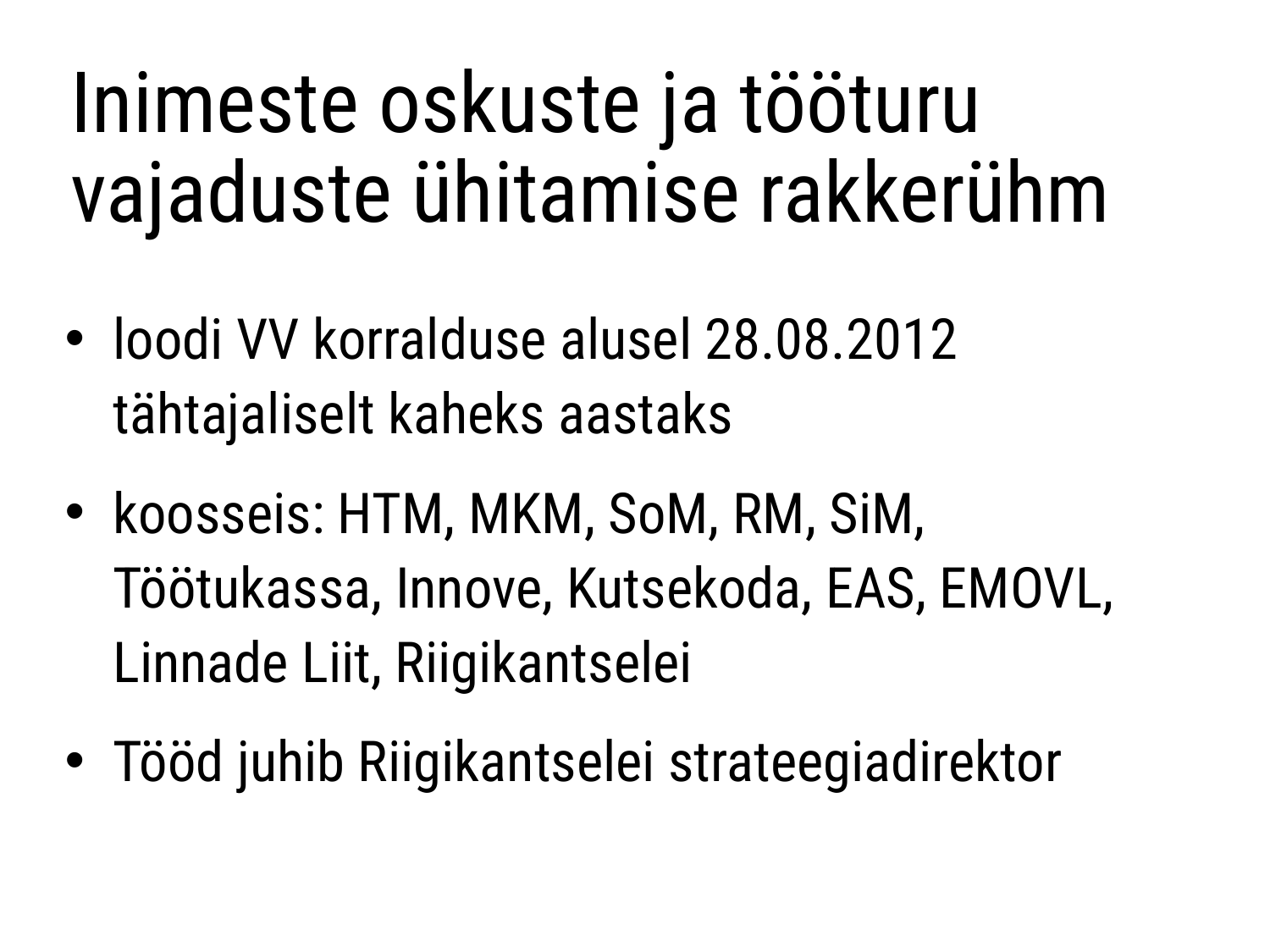

# Inimeste oskuste ja tööturu vajaduste ühitamise rakkerühm
loodi VV korralduse alusel 28.08.2012 tähtajaliselt kaheks aastaks
koosseis: HTM, MKM, SoM, RM, SiM, Töötukassa, Innove, Kutsekoda, EAS, EMOVL, Linnade Liit, Riigikantselei
Tööd juhib Riigikantselei strateegiadirektor